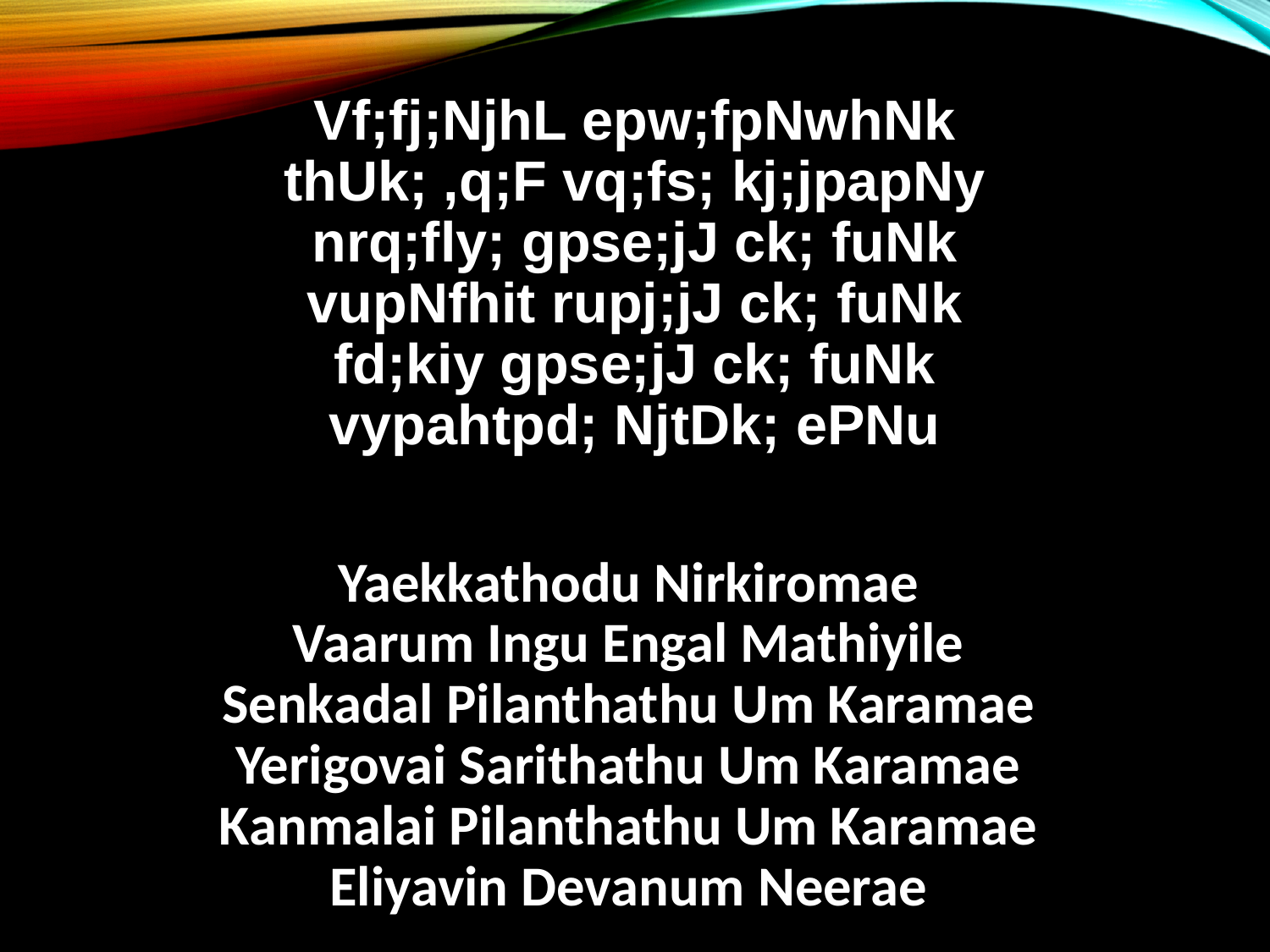

Vf;fj;NjhL epw;fpNwhNk
thUk; ,q;F vq;fs; kj;jpapNy
nrq;fly; gpse;jJ ck; fuNk
vupNfhit rupj;jJ ck; fuNk
fd;kiy gpse;jJ ck; fuNk
vypahtpd; NjtDk; ePNu

Yaekkathodu Nirkiromae
Vaarum Ingu Engal Mathiyile
Senkadal Pilanthathu Um Karamae
Yerigovai Sarithathu Um Karamae
Kanmalai Pilanthathu Um Karamae
Eliyavin Devanum Neerae